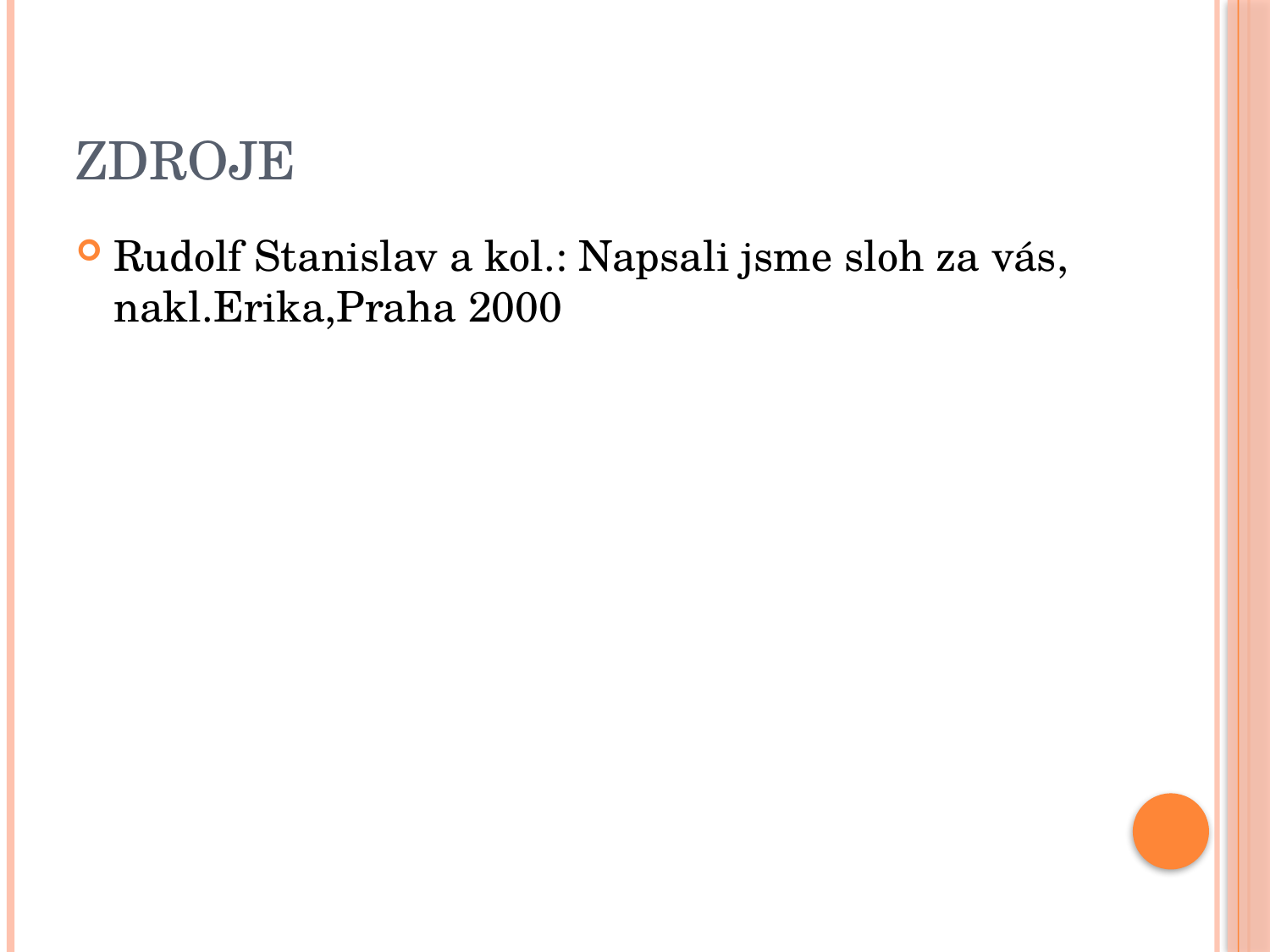

# Zdroje
Rudolf Stanislav a kol.: Napsali jsme sloh za vás, nakl.Erika,Praha 2000